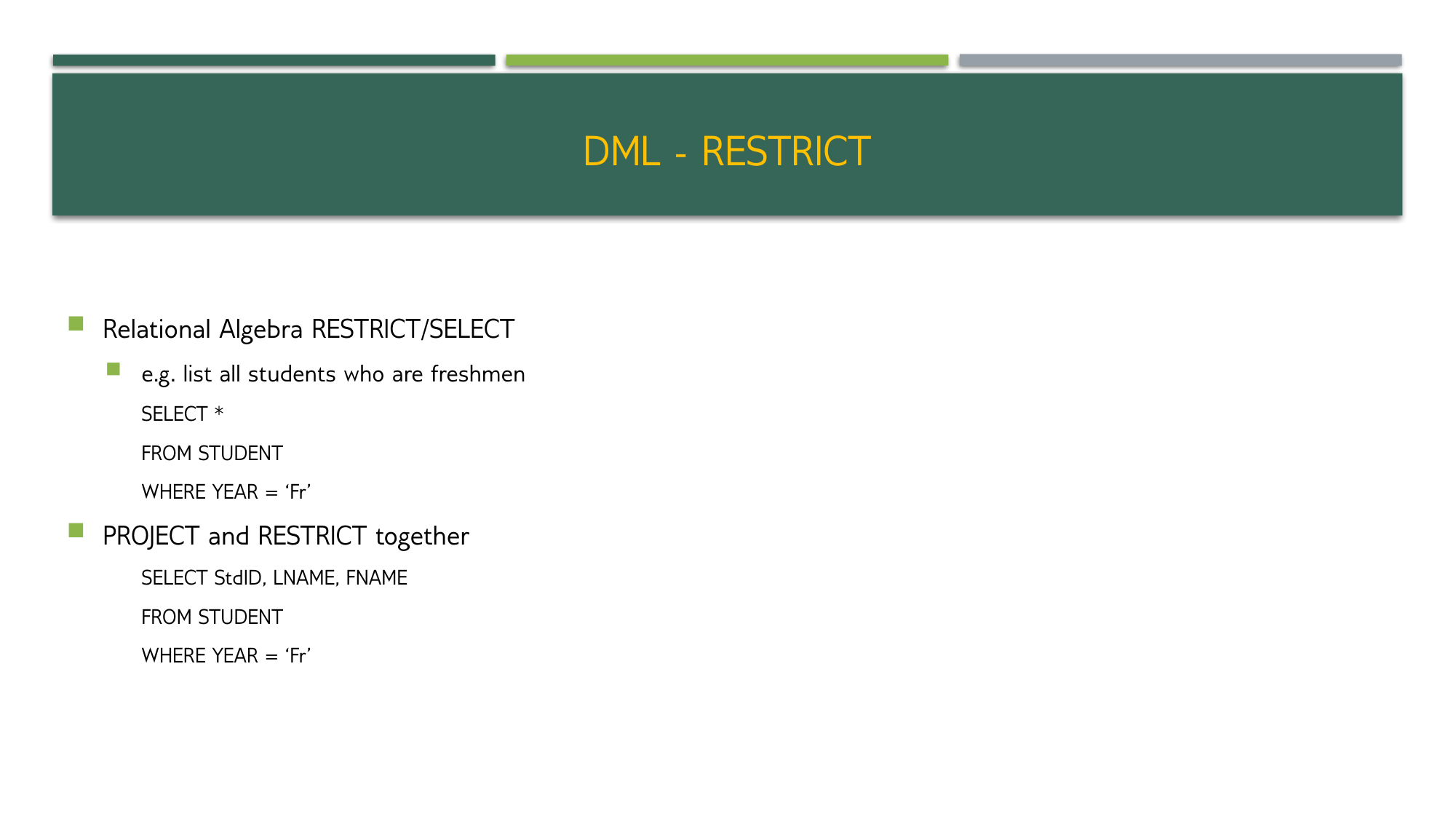

# DML - RESTRICT
Relational Algebra RESTRICT/SELECT
e.g. list all students who are freshmen
SELECT *
FROM STUDENT
WHERE YEAR = ‘Fr’
PROJECT and RESTRICT together
SELECT StdID, LNAME, FNAME
FROM STUDENT
WHERE YEAR = ‘Fr’